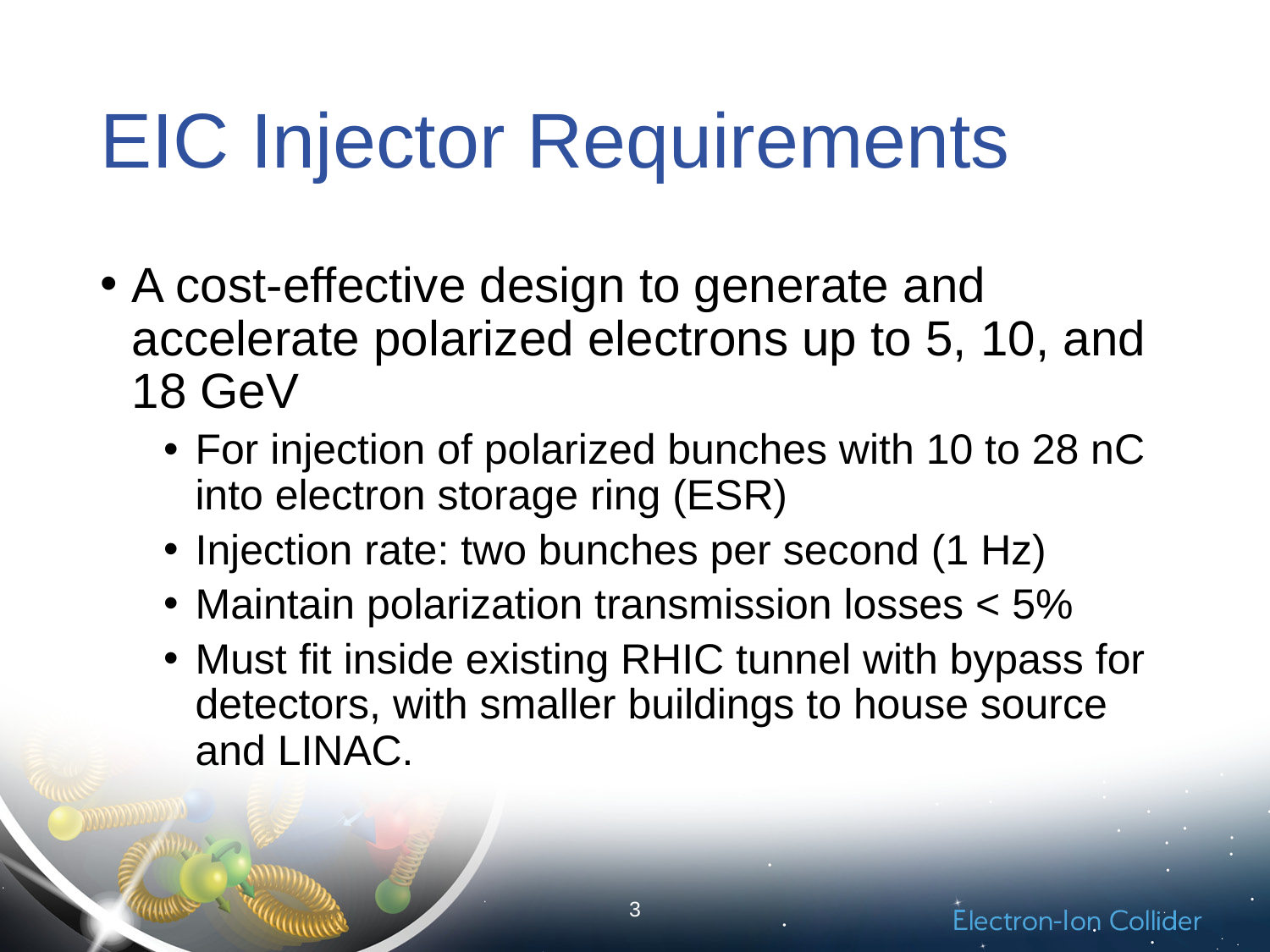

# EIC Injector Requirements
A cost-effective design to generate and accelerate polarized electrons up to 5, 10, and 18 GeV
For injection of polarized bunches with 10 to 28 nC into electron storage ring (ESR)
Injection rate: two bunches per second (1 Hz)
Maintain polarization transmission losses < 5%
Must fit inside existing RHIC tunnel with bypass for detectors, with smaller buildings to house source and LINAC.

3